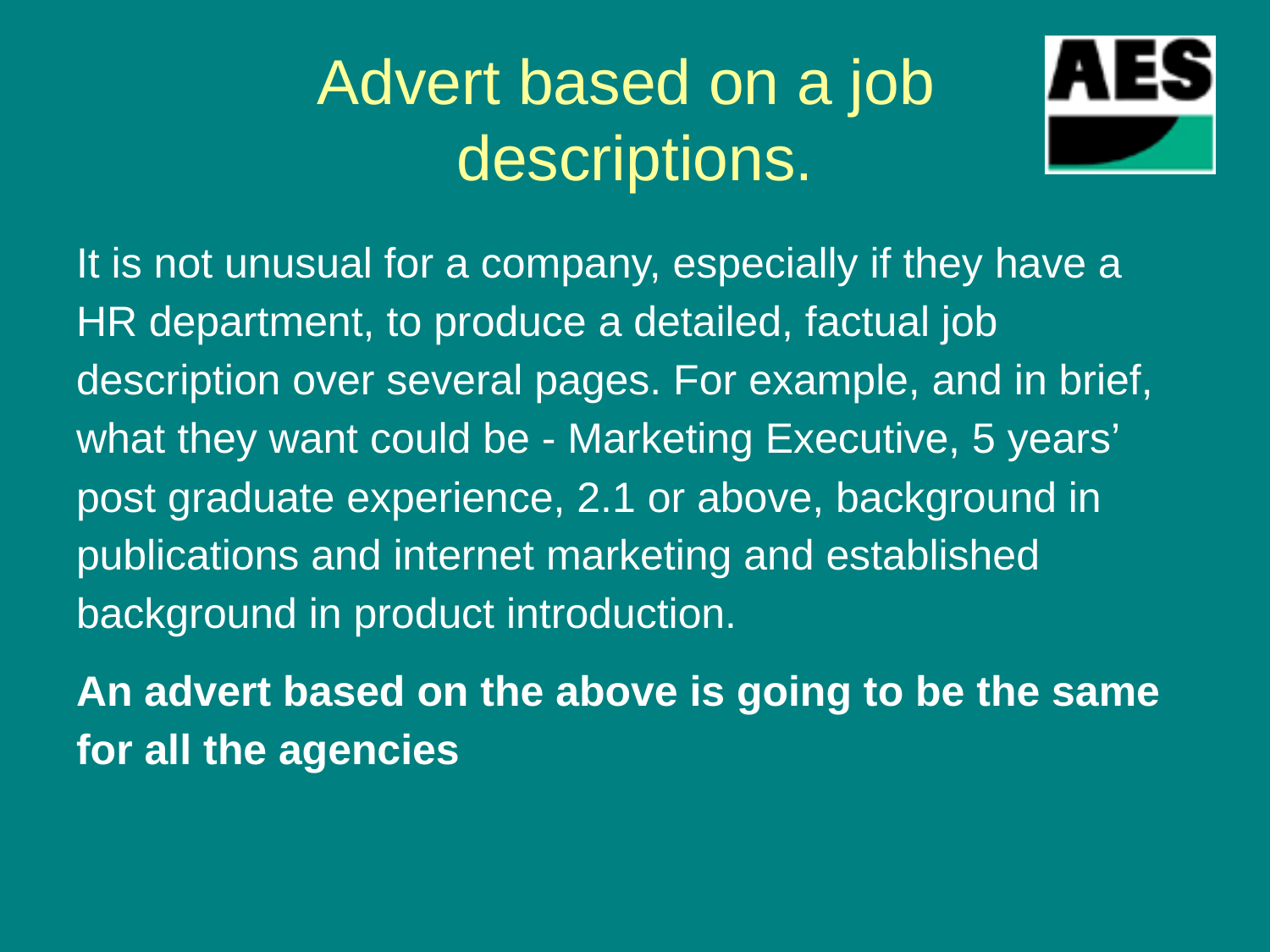

# Advert based on a job descriptions.
It is not unusual for a company, especially if they have a HR department, to produce a detailed, factual job description over several pages. For example, and in brief, what they want could be - Marketing Executive, 5 years’ post graduate experience, 2.1 or above, background in publications and internet marketing and established background in product introduction.
An advert based on the above is going to be the same for all the agencies